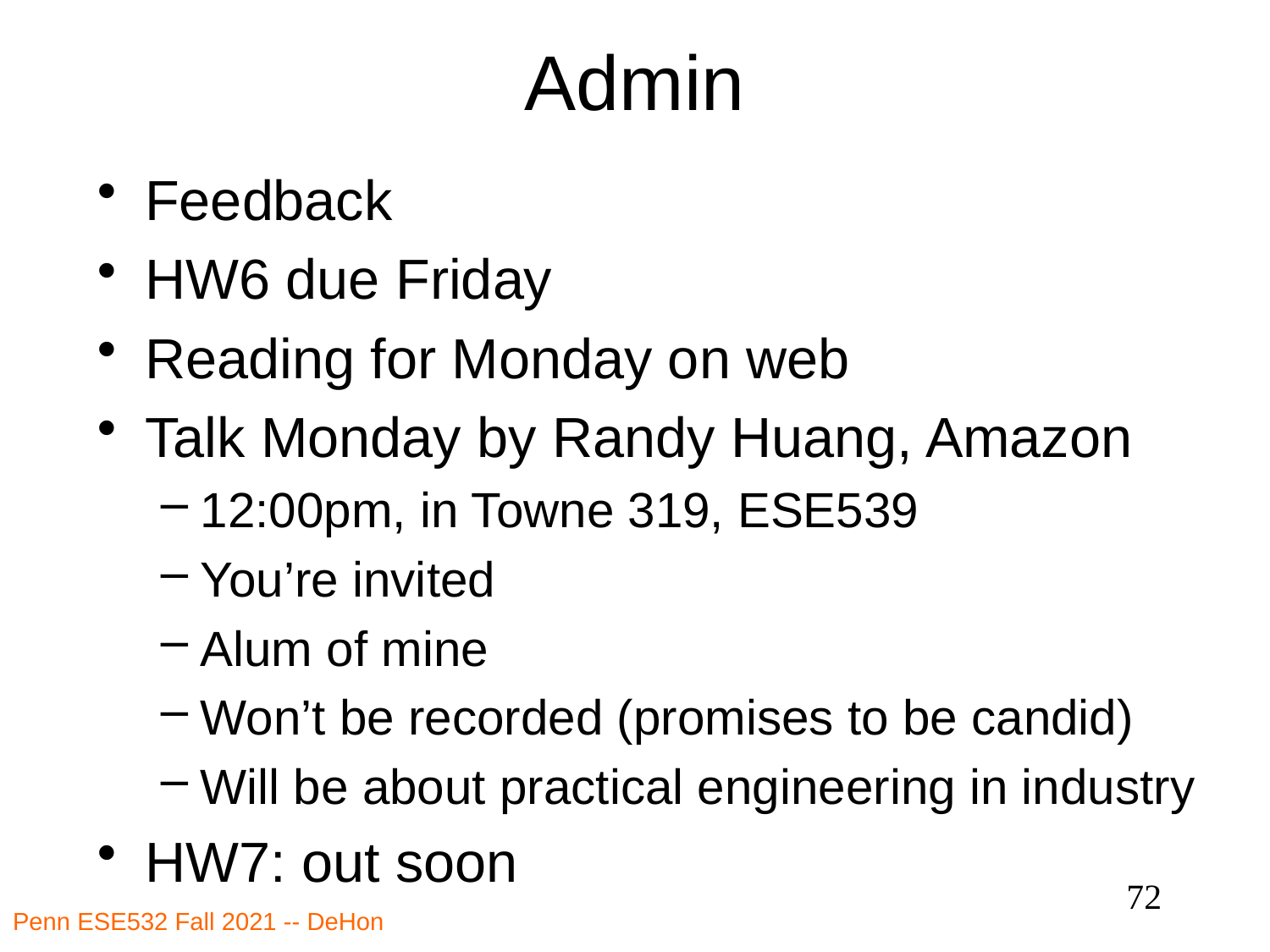

# Admin
Feedback
HW6 due Friday
Reading for Monday on web
Talk Monday by Randy Huang, Amazon
12:00pm, in Towne 319, ESE539
You’re invited
Alum of mine
Won’t be recorded (promises to be candid)
Will be about practical engineering in industry
HW7: out soon

72
Penn ESE532 Fall 2021 -- DeHon